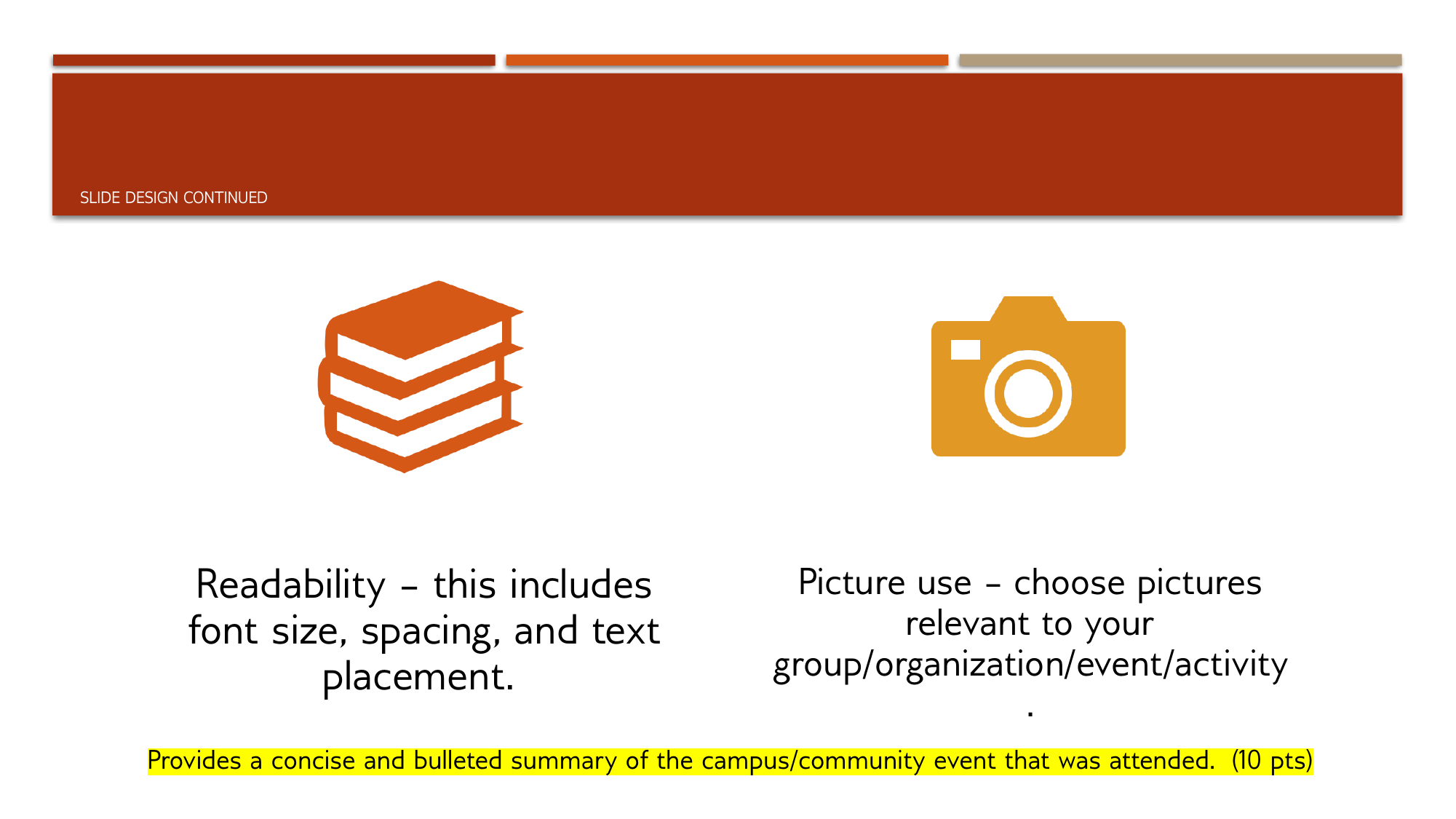

# Slide Design Continued
Readability – this includes font size, spacing, and text placement.
Picture use – choose pictures relevant to your group/organization/event/activity.
Provides a concise and bulleted summary of the campus/community event that was attended.  (10 pts)